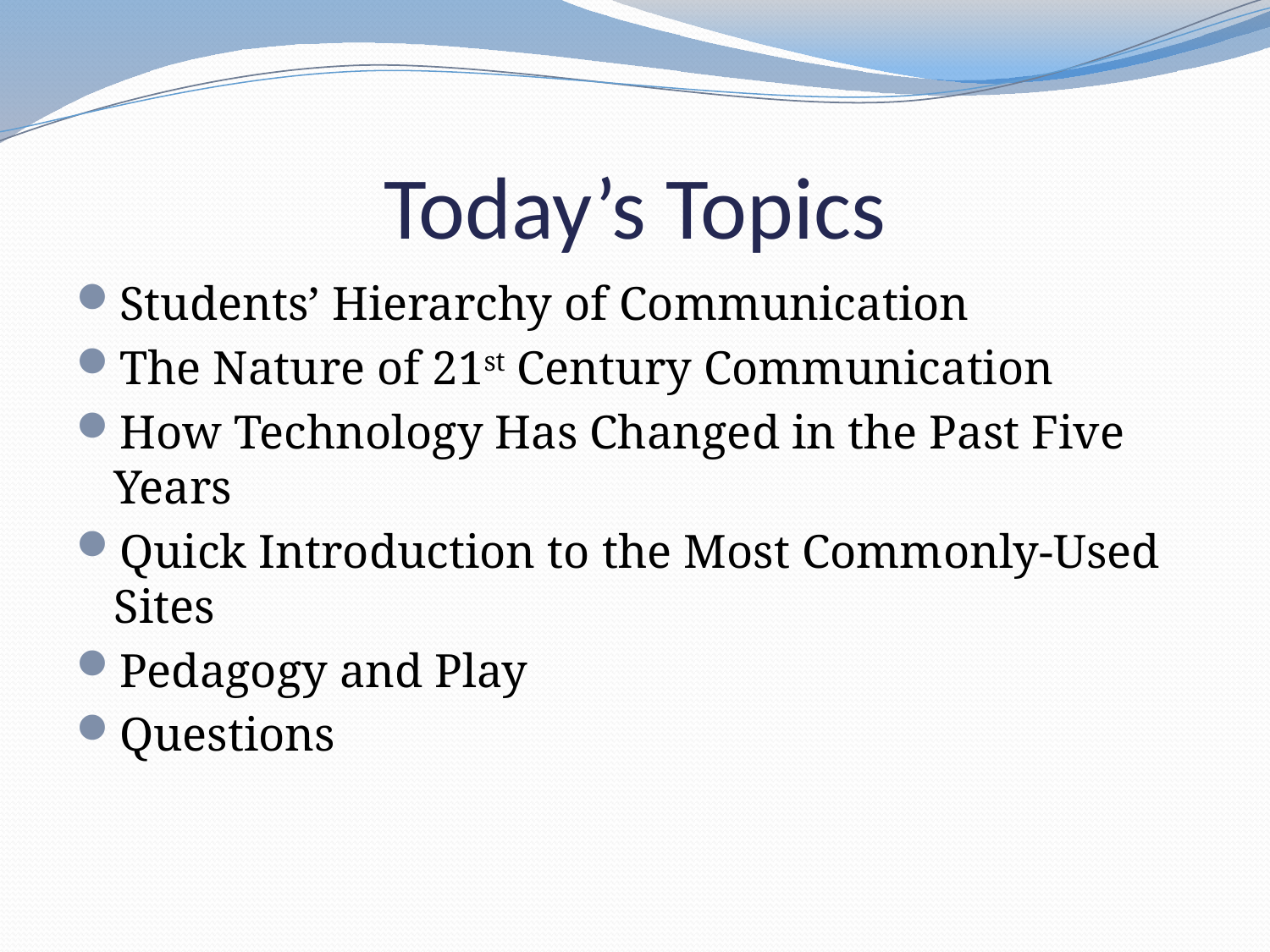

# Today’s Topics
Students’ Hierarchy of Communication
The Nature of 21st Century Communication
How Technology Has Changed in the Past Five Years
Quick Introduction to the Most Commonly-Used Sites
Pedagogy and Play
Questions